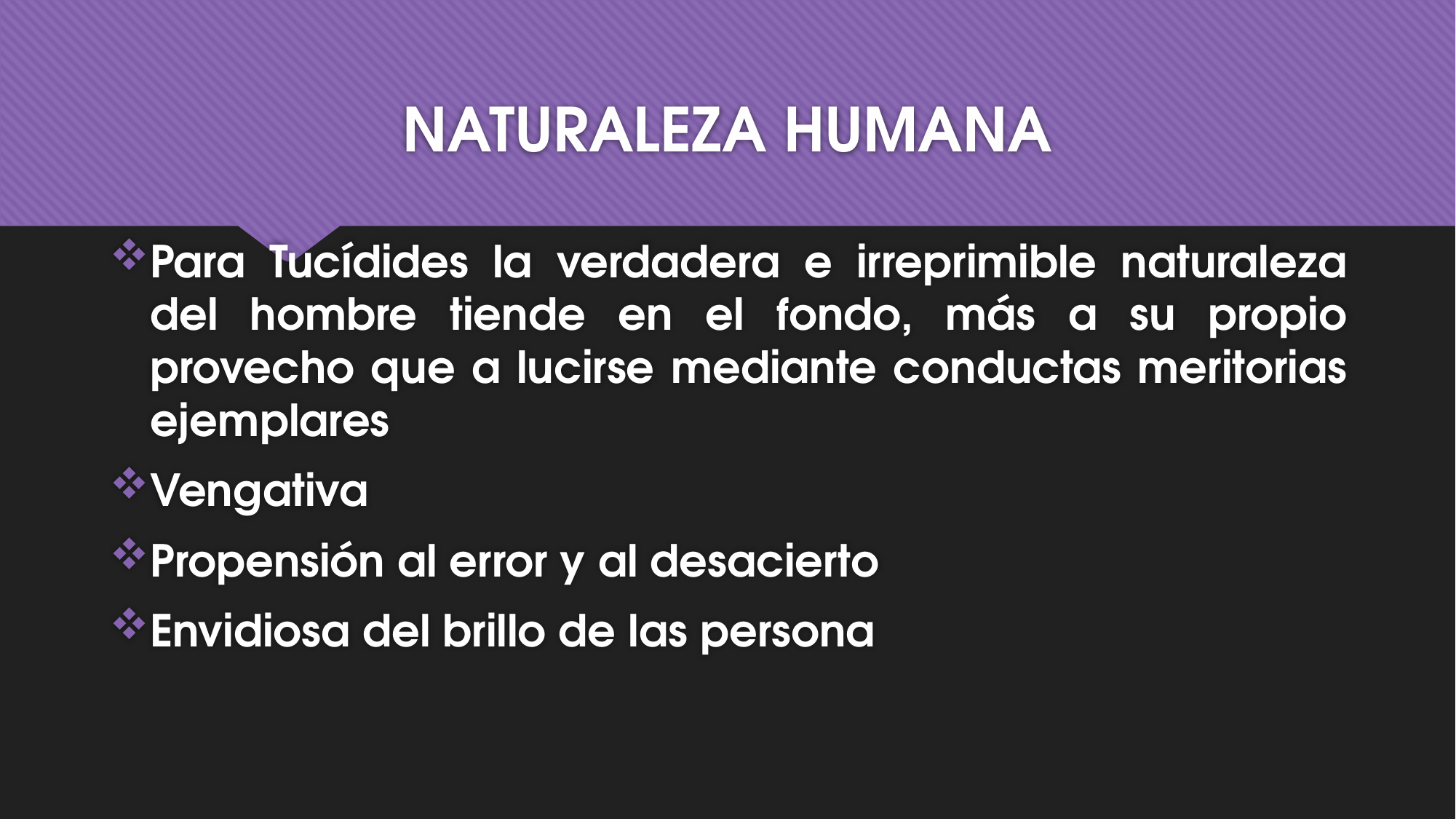

# NATURALEZA HUMANA
Para Tucídides la verdadera e irreprimible naturaleza del hombre tiende en el fondo, más a su propio provecho que a lucirse mediante conductas meritorias ejemplares
Vengativa
Propensión al error y al desacierto
Envidiosa del brillo de las persona